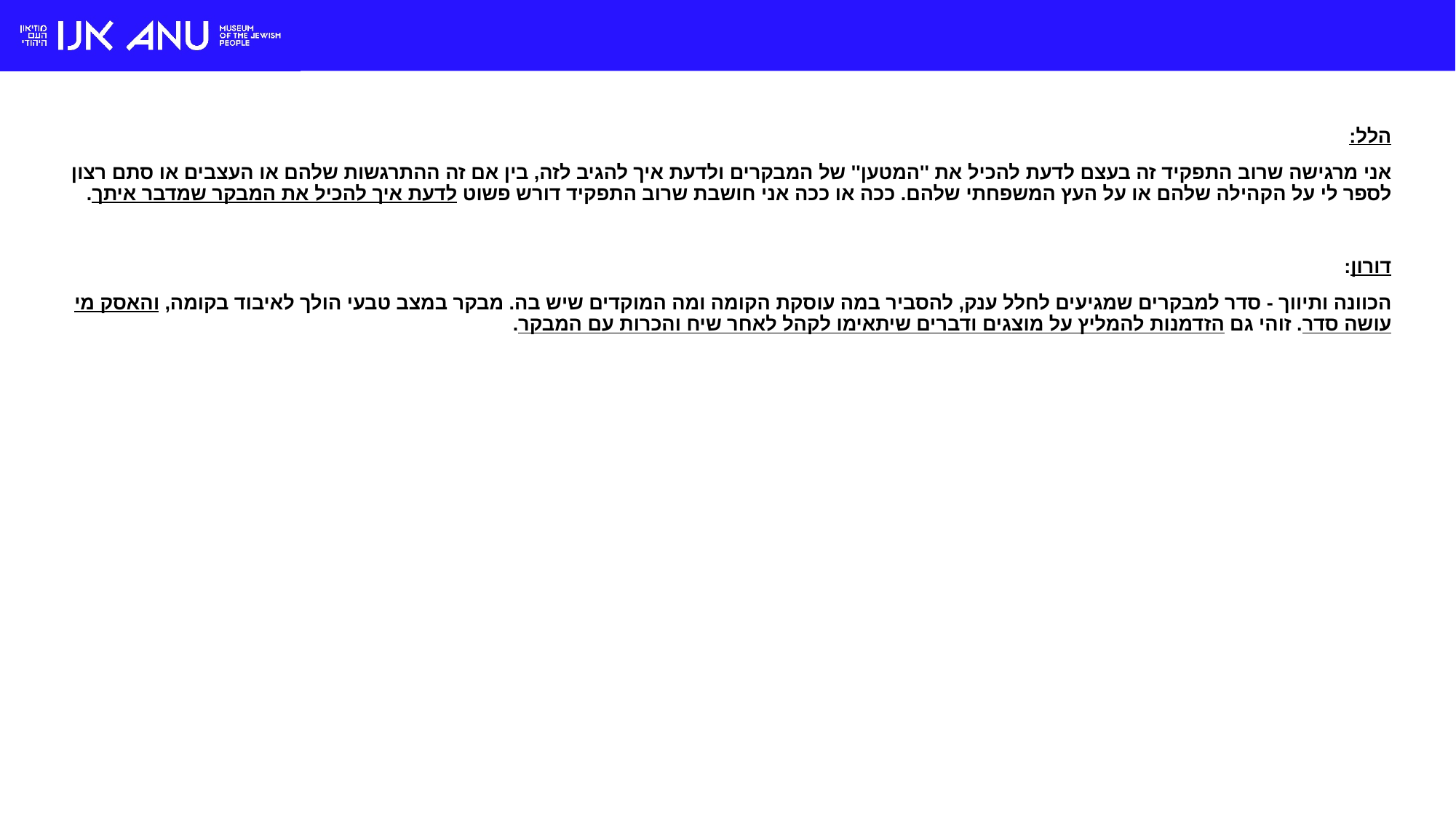

הלל:
אני מרגישה שרוב התפקיד זה בעצם לדעת להכיל את ''המטען'' של המבקרים ולדעת איך להגיב לזה, בין אם זה ההתרגשות שלהם או העצבים או סתם רצון לספר לי על הקהילה שלהם או על העץ המשפחתי שלהם. ככה או ככה אני חושבת שרוב התפקיד דורש פשוט לדעת איך להכיל את המבקר שמדבר איתך.

דורון:
הכוונה ותיווך - סדר למבקרים שמגיעים לחלל ענק, להסביר במה עוסקת הקומה ומה המוקדים שיש בה. מבקר במצב טבעי הולך לאיבוד בקומה, והאסק מי עושה סדר. זוהי גם הזדמנות להמליץ על מוצגים ודברים שיתאימו לקהל לאחר שיח והכרות עם המבקר.